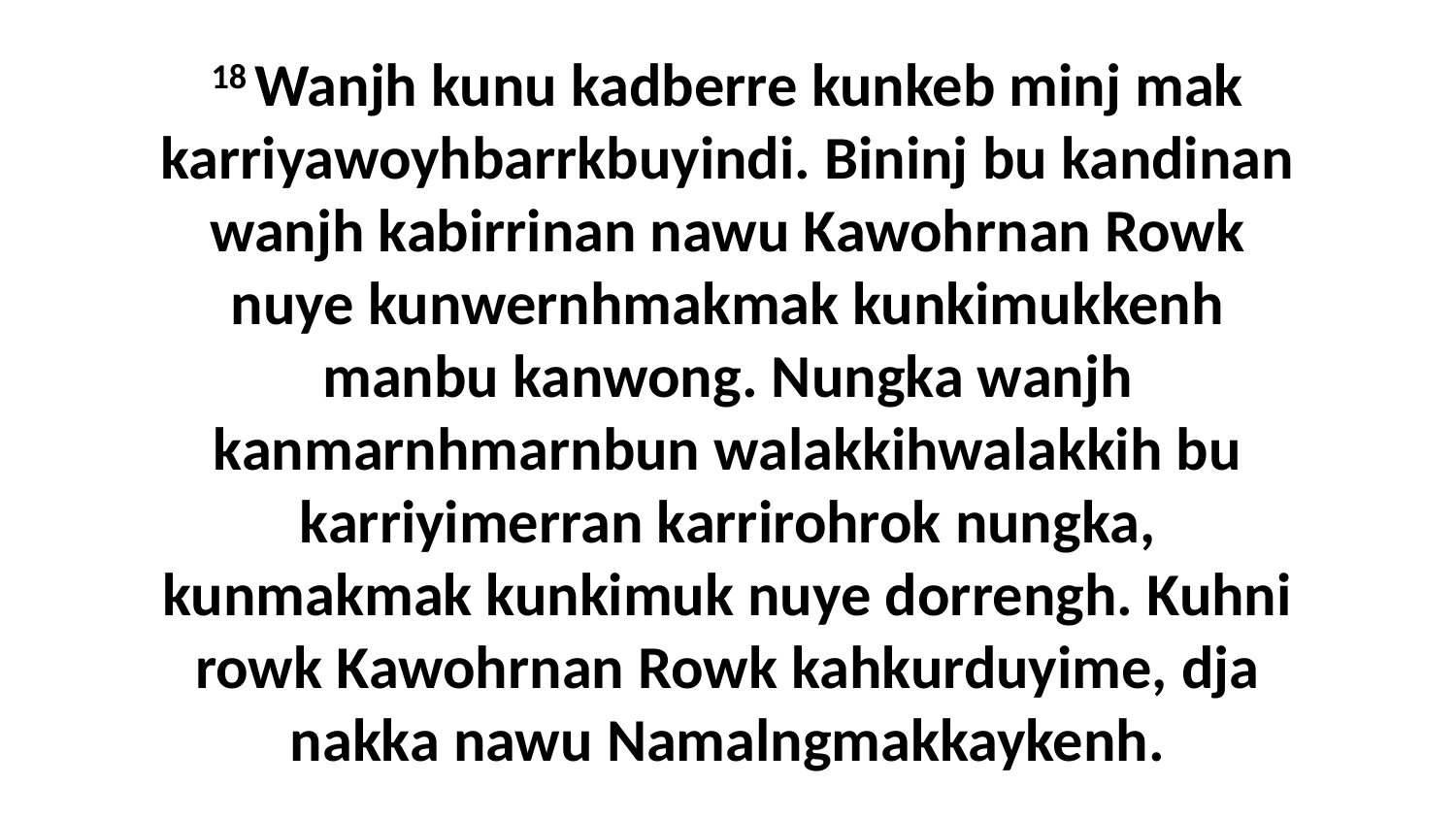

18 Wanjh kunu kadberre kunkeb minj mak karriyawoyhbarrkbuyindi. Bininj bu kandinan wanjh kabirrinan nawu Kawohrnan Rowk nuye kunwernhmakmak kunkimukkenh manbu kanwong. Nungka wanjh kanmarnhmarnbun walakkihwalakkih bu karriyimerran karrirohrok nungka, kunmakmak kunkimuk nuye dorrengh. Kuhni rowk Kawohrnan Rowk kahkurduyime, dja nakka nawu Namalngmakkaykenh.